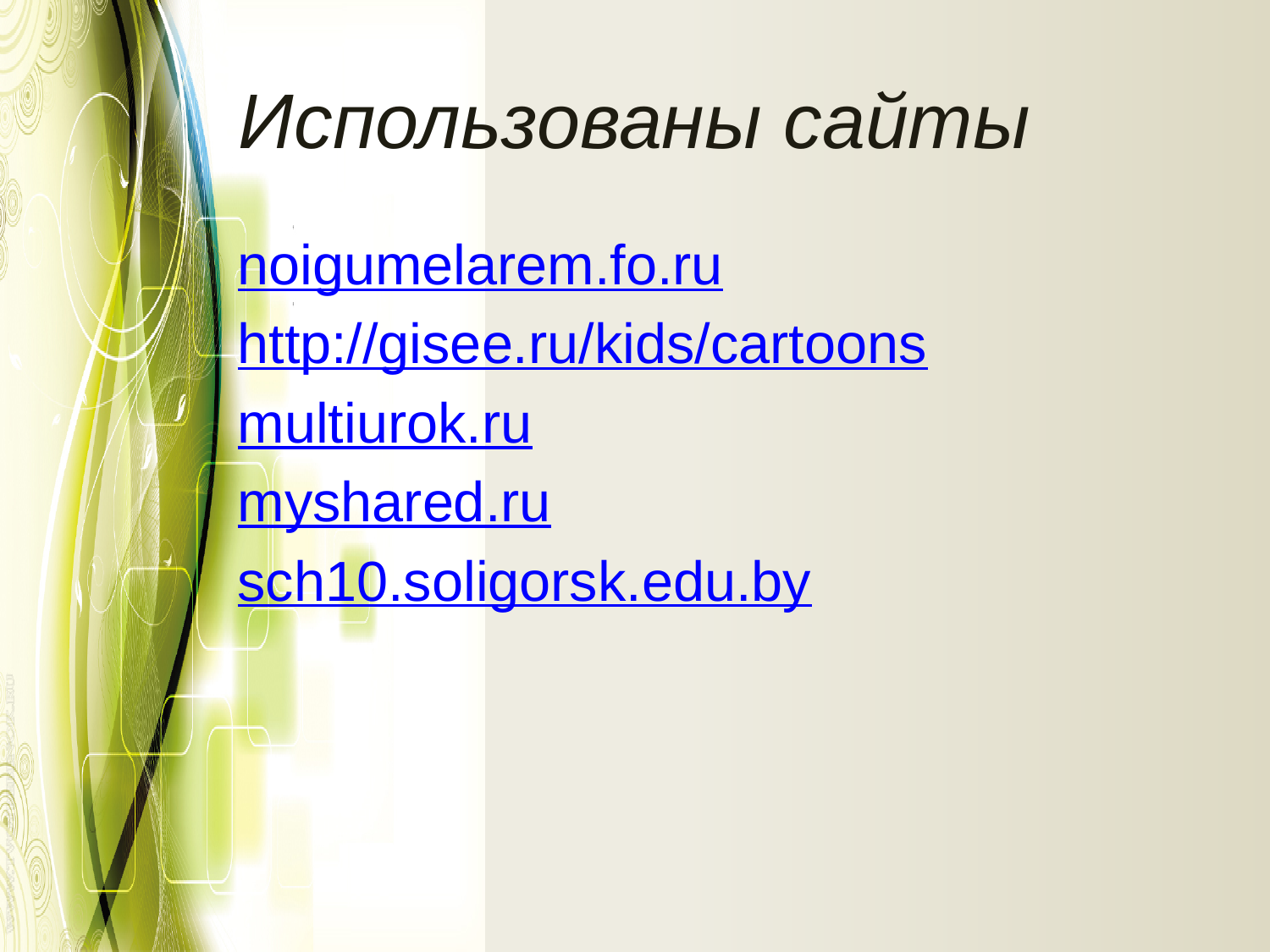

# Использованы сайты
noigumelarem.fo.ru
http://gisee.ru/kids/cartoons
multiurok.ru
myshared.ru
sch10.soligorsk.edu.by